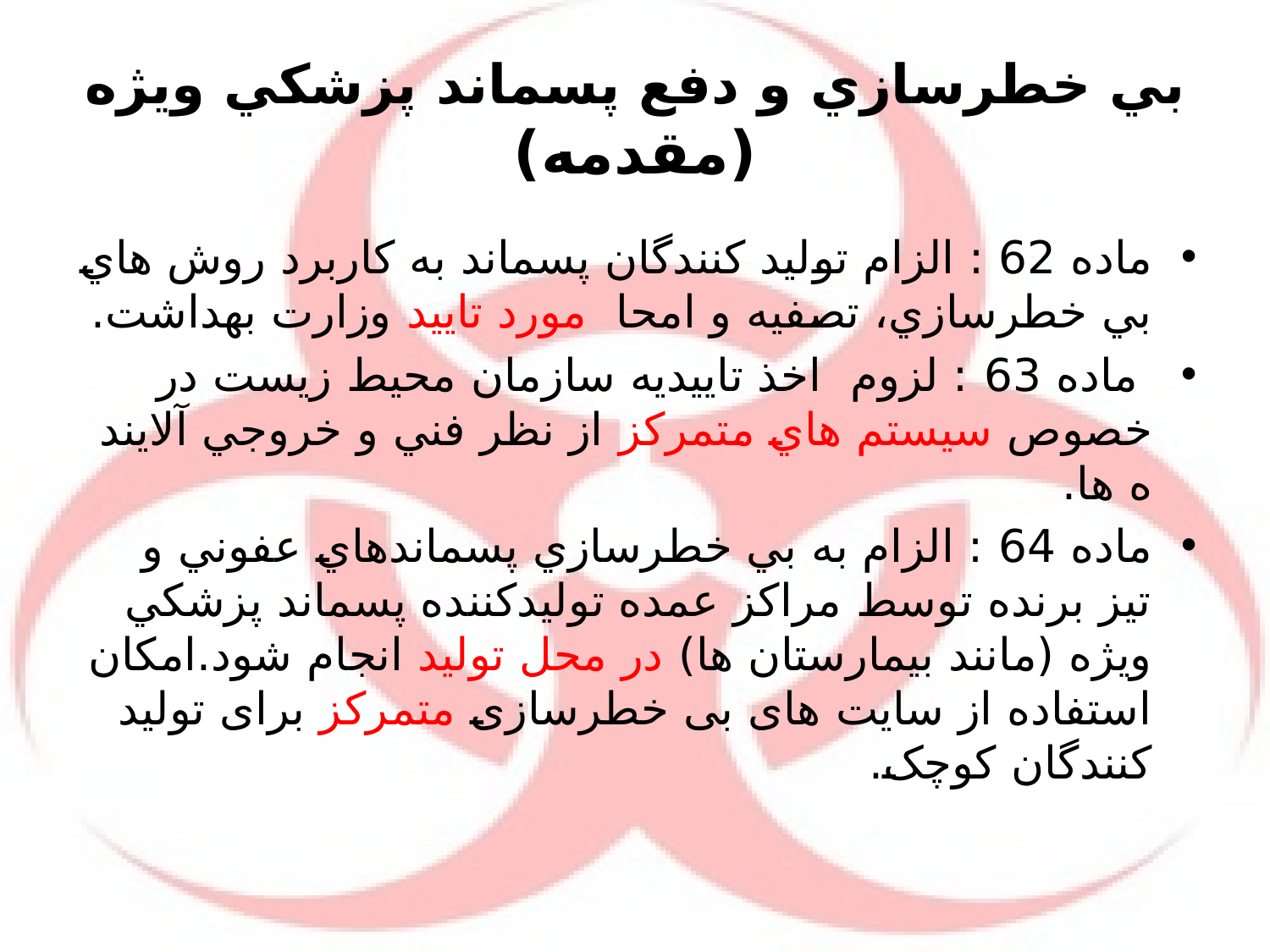

# بي خطرسازي و دفع پسماند پزشكي ويژه (مقدمه)
ماده 62 : الزام تولید کنندگان پسماند به کاربرد روش هاي بي خطرسازي، تصفيه و امحا  مورد تاييد وزارت بهداشت.
 ماده 63 : لزوم  اخذ تاییدیه سازمان محیط زیست در خصوص سيستم هاي متمركز از نظر فني و خروجي آلايند ه ها.
ماده 64 : الزام به بي خطرسازي پسماندهاي عفوني و تيز برنده توسط مراكز عمده توليدكننده پسماند پزشكي ويژه (مانند بيمارستان ها) در محل توليد انجام شود.امکان استفاده از سایت های بی خطرسازی متمرکز برای تولید کنندگان کوچک.